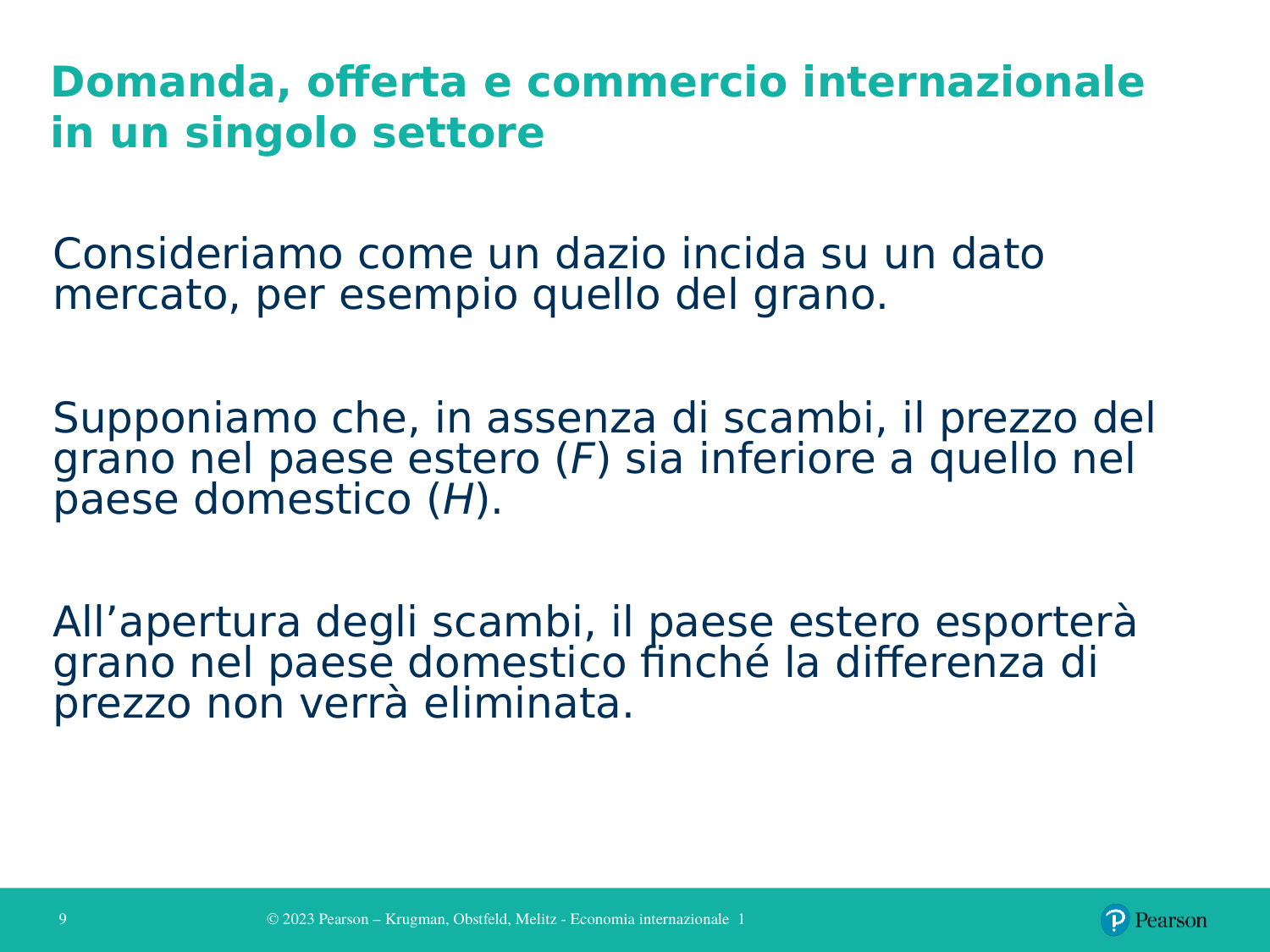

# Domanda, offerta e commercio internazionale in un singolo settore
Consideriamo come un dazio incida su un dato mercato, per esempio quello del grano.

Supponiamo che, in assenza di scambi, il prezzo del grano nel paese estero (F) sia inferiore a quello nel paese domestico (H).

All’apertura degli scambi, il paese estero esporterà grano nel paese domestico finché la differenza di prezzo non verrà eliminata.
9
© 2023 Pearson – Krugman, Obstfeld, Melitz - Economia internazionale  1